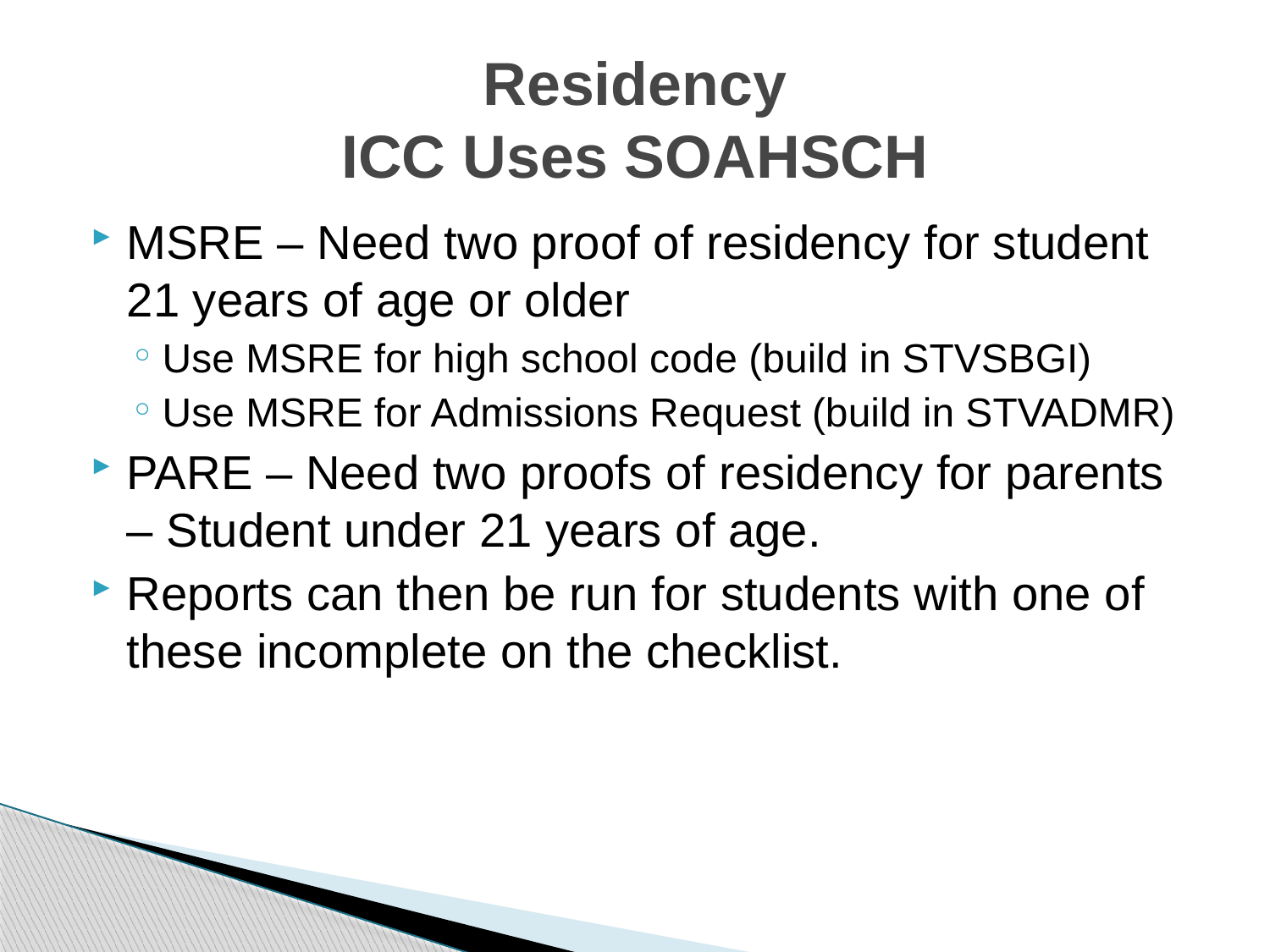

# Residency ICC Uses SOAHSCH
MSRE – Need two proof of residency for student 21 years of age or older
Use MSRE for high school code (build in STVSBGI)
Use MSRE for Admissions Request (build in STVADMR)
PARE – Need two proofs of residency for parents – Student under 21 years of age.
Reports can then be run for students with one of these incomplete on the checklist.